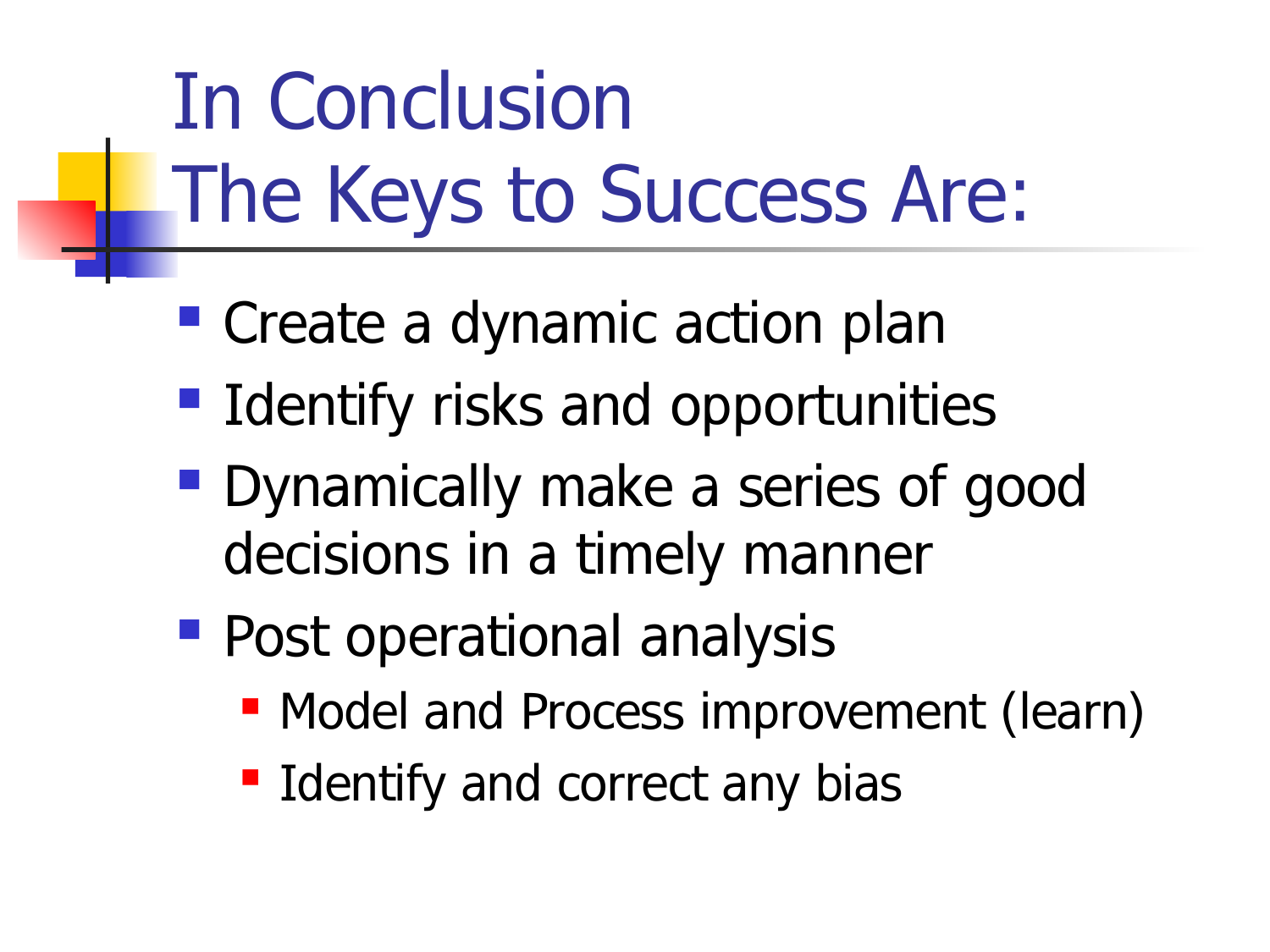

# In Conclusion The Keys to Success Are:
Create a dynamic action plan
Identify risks and opportunities
Dynamically make a series of good decisions in a timely manner
Post operational analysis
Model and Process improvement (learn)
Identify and correct any bias